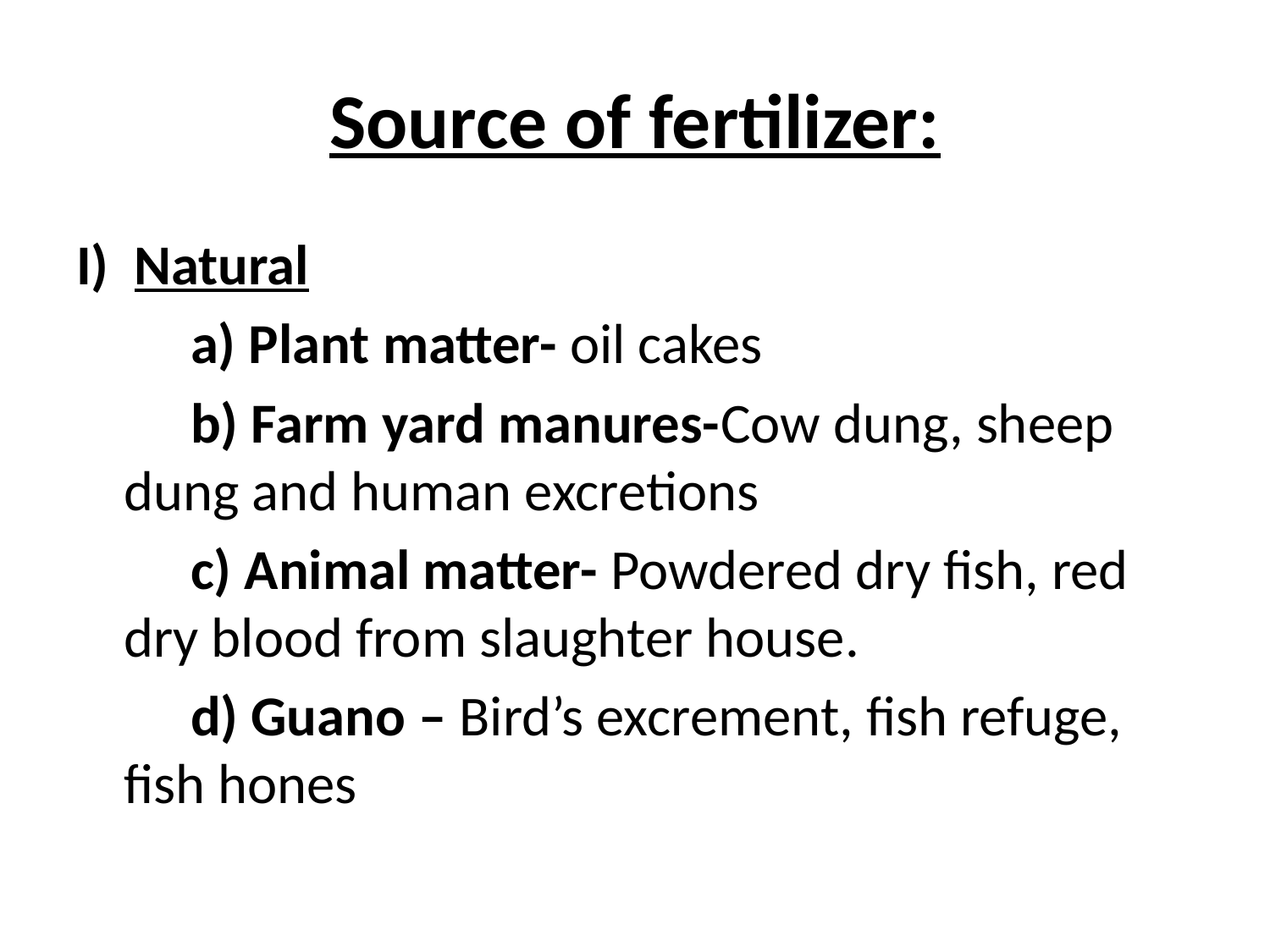

# Source of fertilizer:
I)  Natural
         a) Plant matter- oil cakes
         b) Farm yard manures-Cow dung, sheep dung and human excretions
         c) Animal matter- Powdered dry fish, red dry blood from slaughter house.
         d) Guano – Bird’s excrement, fish refuge, fish hones